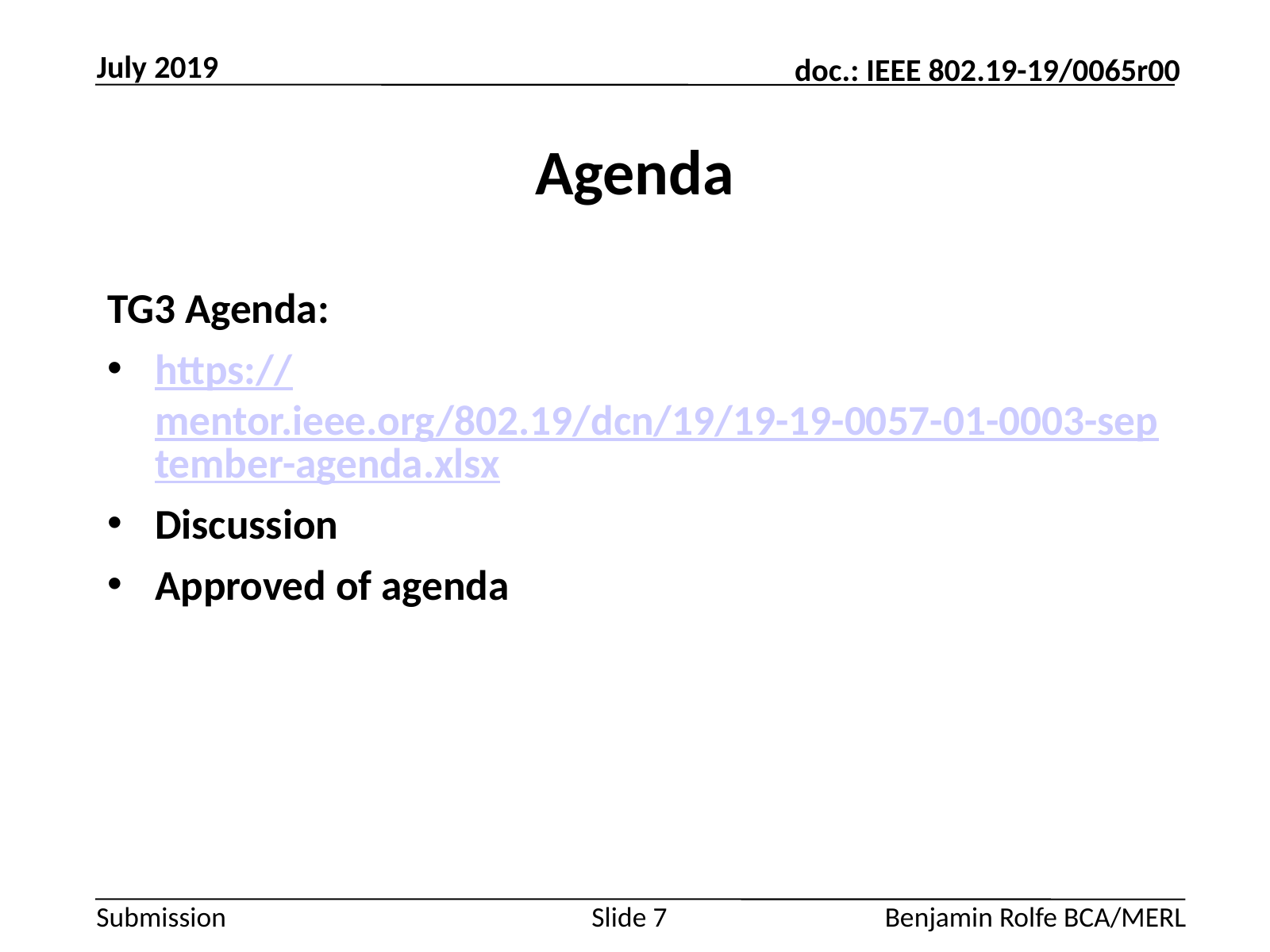

July 2019
# Agenda
TG3 Agenda:
https://mentor.ieee.org/802.19/dcn/19/19-19-0057-01-0003-september-agenda.xlsx
Discussion
Approved of agenda
Slide 7
Benjamin Rolfe BCA/MERL